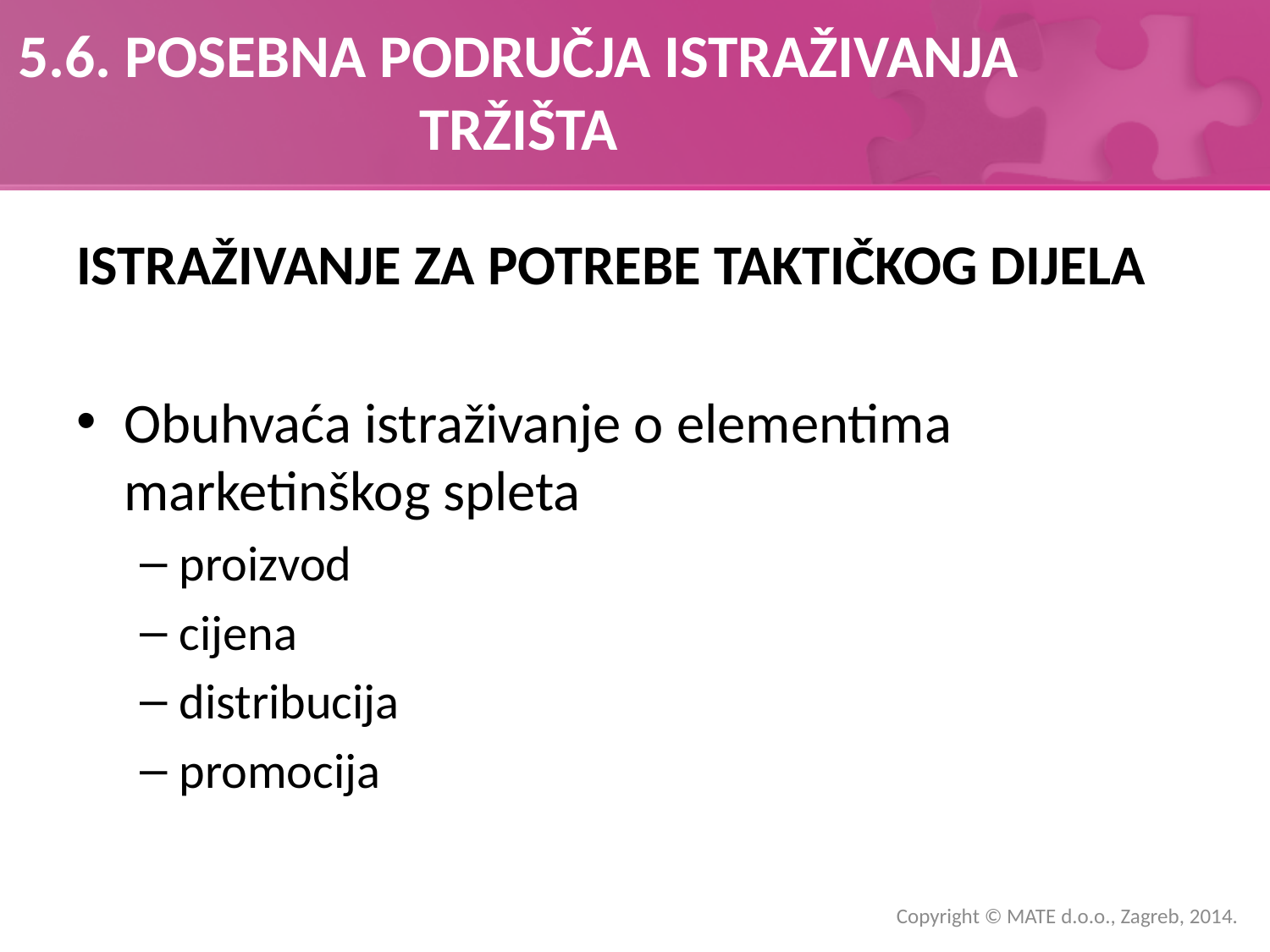

# 5.6. POSEBNA PODRUČJA ISTRAŽIVANJA TRŽIŠTA
ISTRAŽIVANJE ZA POTREBE TAKTIČKOG DIJELA

Obuhvaća istraživanje o elementima marketinškog spleta
proizvod
cijena
distribucija
promocija
Copyright © MATE d.o.o., Zagreb, 2014.